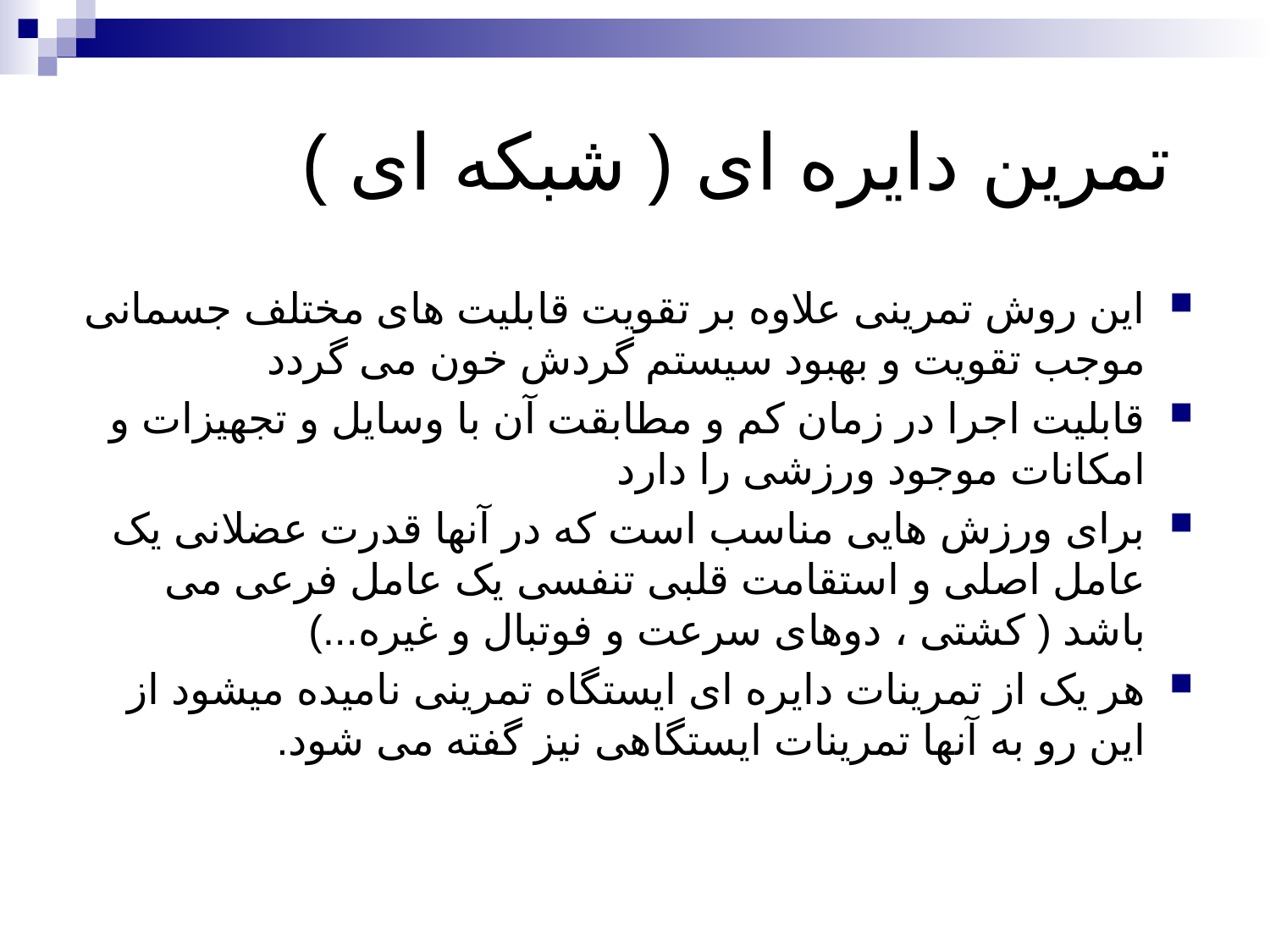

# تمرین دایره ای ( شبکه ای )
این روش تمرینی علاوه بر تقویت قابلیت های مختلف جسمانی موجب تقویت و بهبود سیستم گردش خون می گردد
قابلیت اجرا در زمان کم و مطابقت آن با وسایل و تجهیزات و امکانات موجود ورزشی را دارد
برای ورزش هایی مناسب است که در آنها قدرت عضلانی یک عامل اصلی و استقامت قلبی تنفسی یک عامل فرعی می باشد ( کشتی ، دوهای سرعت و فوتبال و غیره...)
هر یک از تمرینات دایره ای ایستگاه تمرینی نامیده میشود از این رو به آنها تمرینات ایستگاهی نیز گفته می شود.